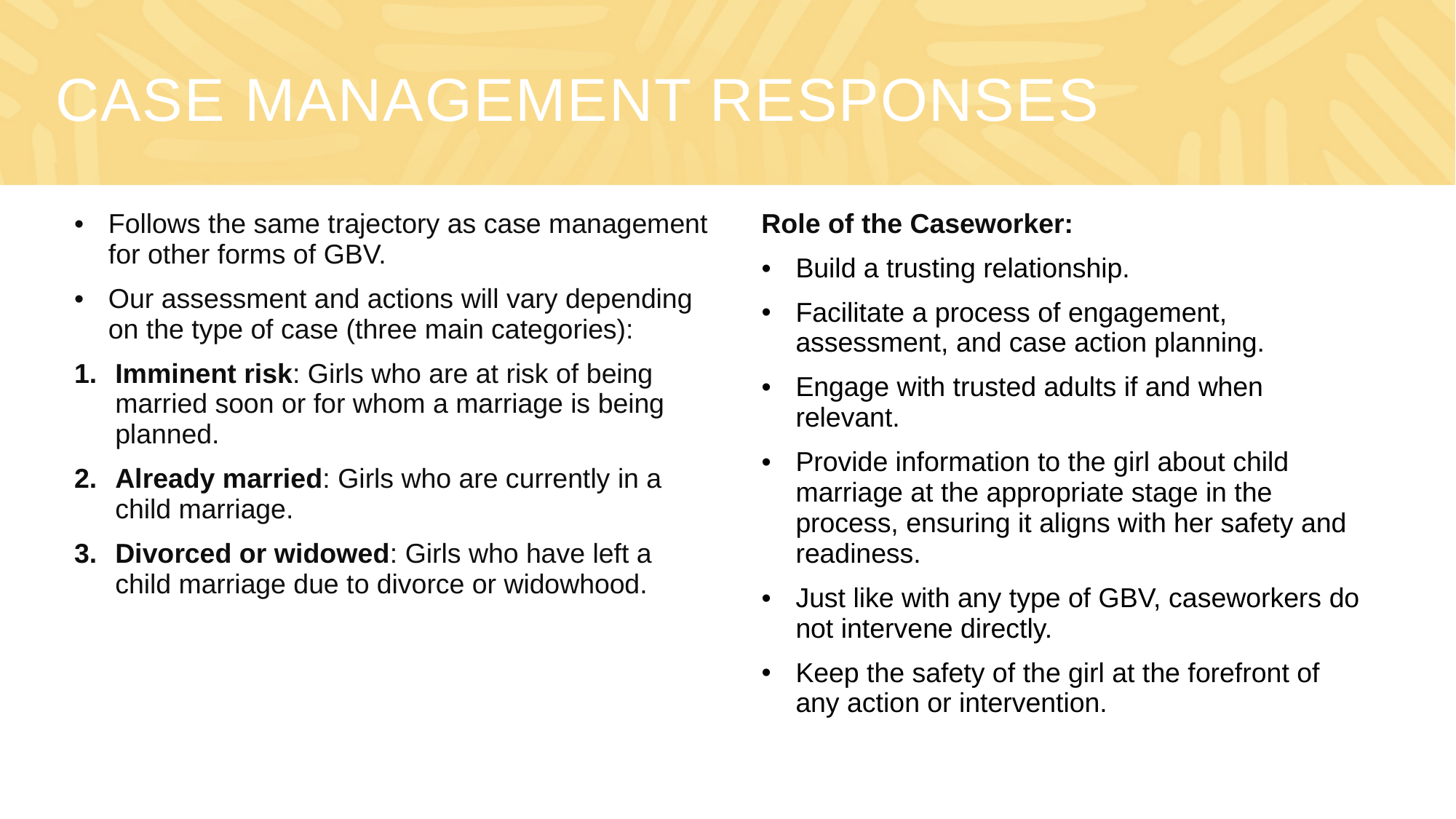

# Case management responses
| Follows the same trajectory as case management for other forms of GBV. Our assessment and actions will vary depending on the type of case (three main categories): Imminent risk: Girls who are at risk of being married soon or for whom a marriage is being planned. Already married: Girls who are currently in a child marriage. Divorced or widowed: Girls who have left a child marriage due to divorce or widowhood. | Role of the Caseworker: Build a trusting relationship. Facilitate a process of engagement, assessment, and case action planning. Engage with trusted adults if and when relevant. Provide information to the girl about child marriage at the appropriate stage in the process, ensuring it aligns with her safety and readiness. Just like with any type of GBV, caseworkers do not intervene directly. Keep the safety of the girl at the forefront of any action or intervention. |
| --- | --- |